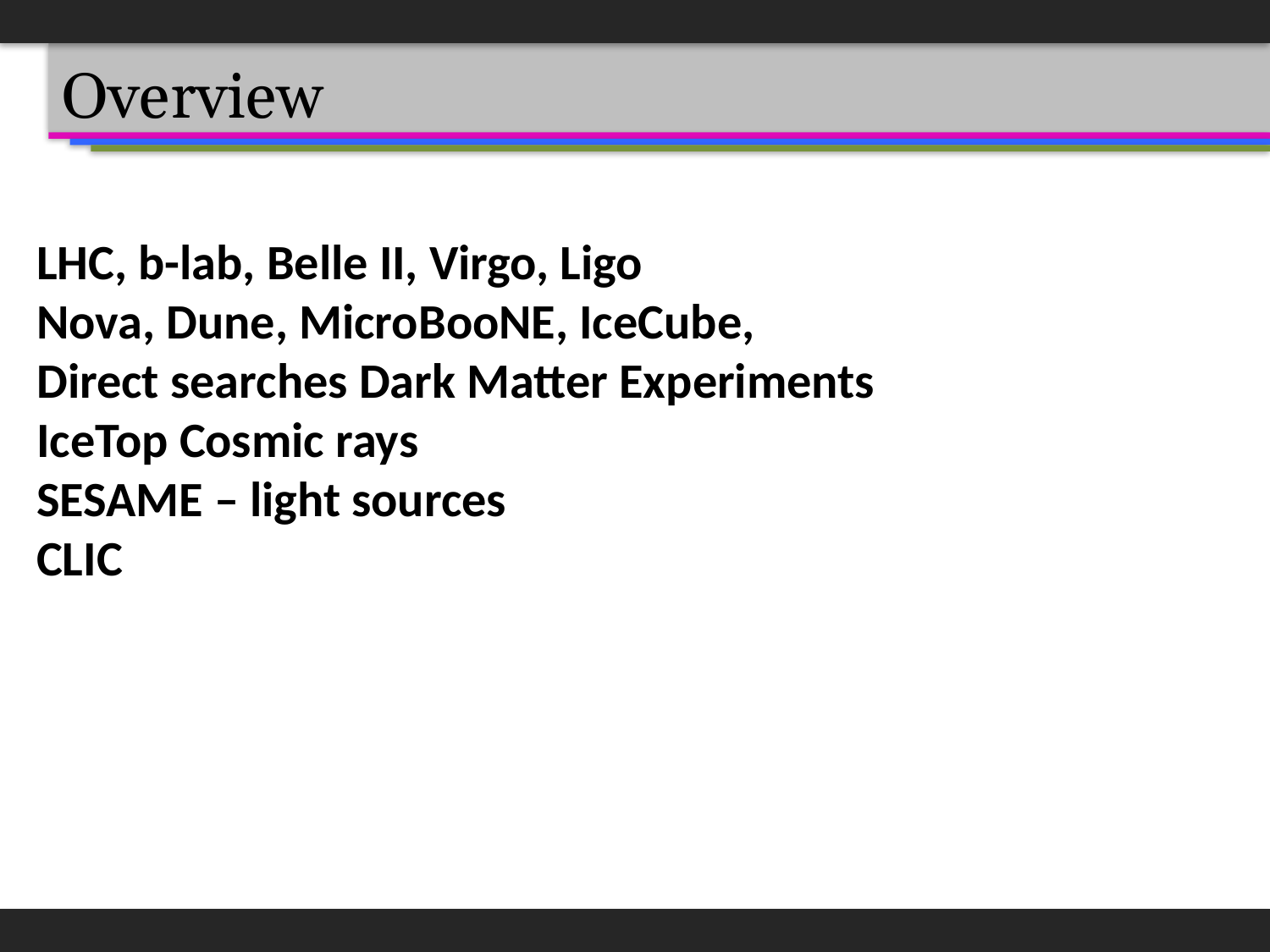

Overview

LHC, b-lab, Belle II, Virgo, Ligo
Nova, Dune, MicroBooNE, IceCube,
Direct searches Dark Matter Experiments
IceTop Cosmic rays
SESAME – light sources
CLIC